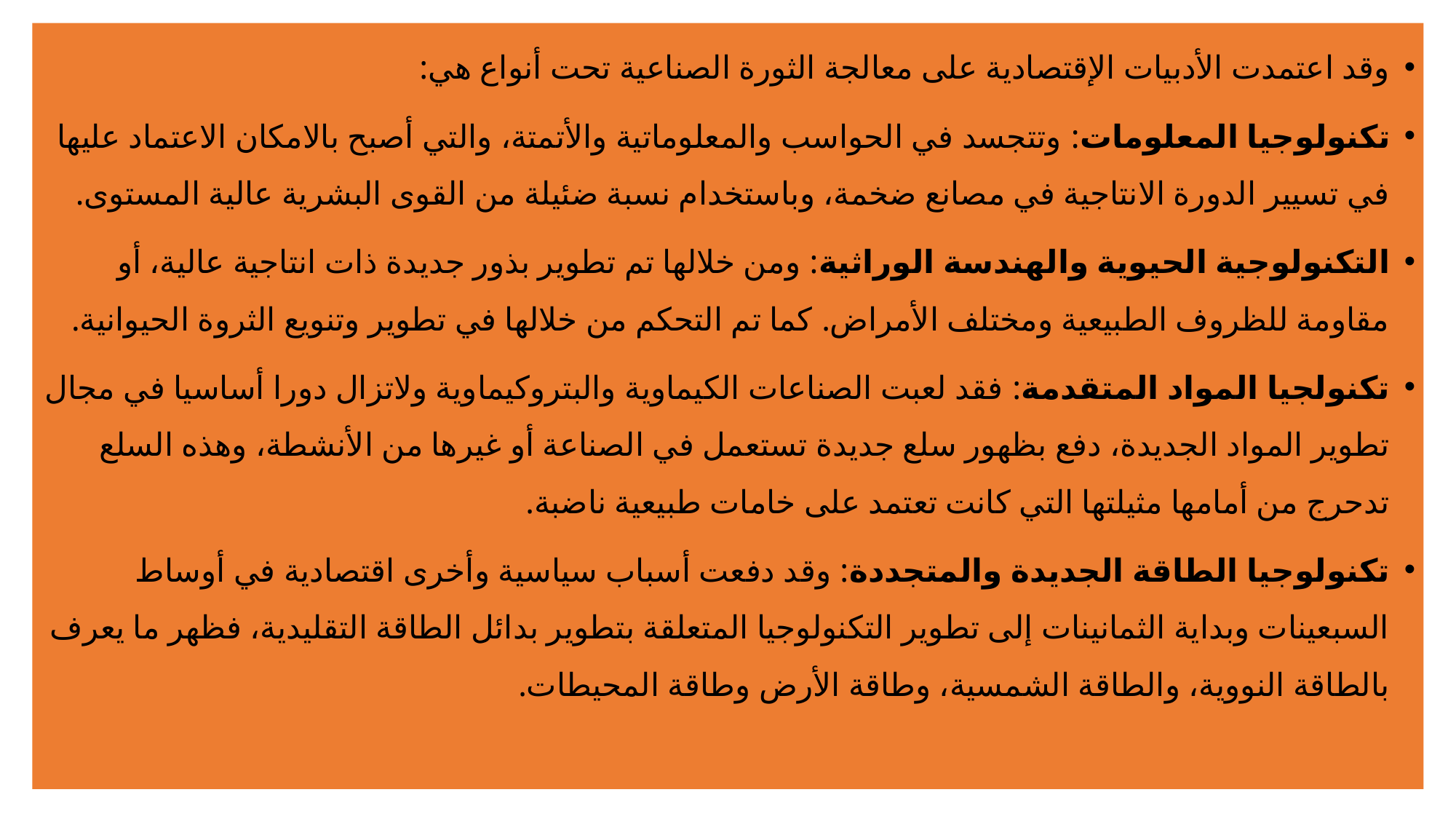

وقد اعتمدت الأدبيات الإقتصادية على معالجة الثورة الصناعية تحت أنواع هي:
تكنولوجيا المعلومات: وتتجسد في الحواسب والمعلوماتية والأتمتة، والتي أصبح بالامكان الاعتماد عليها في تسيير الدورة الانتاجية في مصانع ضخمة، وباستخدام نسبة ضئيلة من القوى البشرية عالية المستوى.
التكنولوجية الحيوية والهندسة الوراثية: ومن خلالها تم تطوير بذور جديدة ذات انتاجية عالية، أو مقاومة للظروف الطبيعية ومختلف الأمراض. كما تم التحكم من خلالها في تطوير وتنويع الثروة الحيوانية.
تكنولجيا المواد المتقدمة: فقد لعبت الصناعات الكيماوية والبتروكيماوية ولاتزال دورا أساسيا في مجال تطوير المواد الجديدة، دفع بظهور سلع جديدة تستعمل في الصناعة أو غيرها من الأنشطة، وهذه السلع تدحرج من أمامها مثيلتها التي كانت تعتمد على خامات طبيعية ناضبة.
تكنولوجيا الطاقة الجديدة والمتجددة: وقد دفعت أسباب سياسية وأخرى اقتصادية في أوساط السبعينات وبداية الثمانينات إلى تطوير التكنولوجيا المتعلقة بتطوير بدائل الطاقة التقليدية، فظهر ما يعرف بالطاقة النووية، والطاقة الشمسية، وطاقة الأرض وطاقة المحيطات.